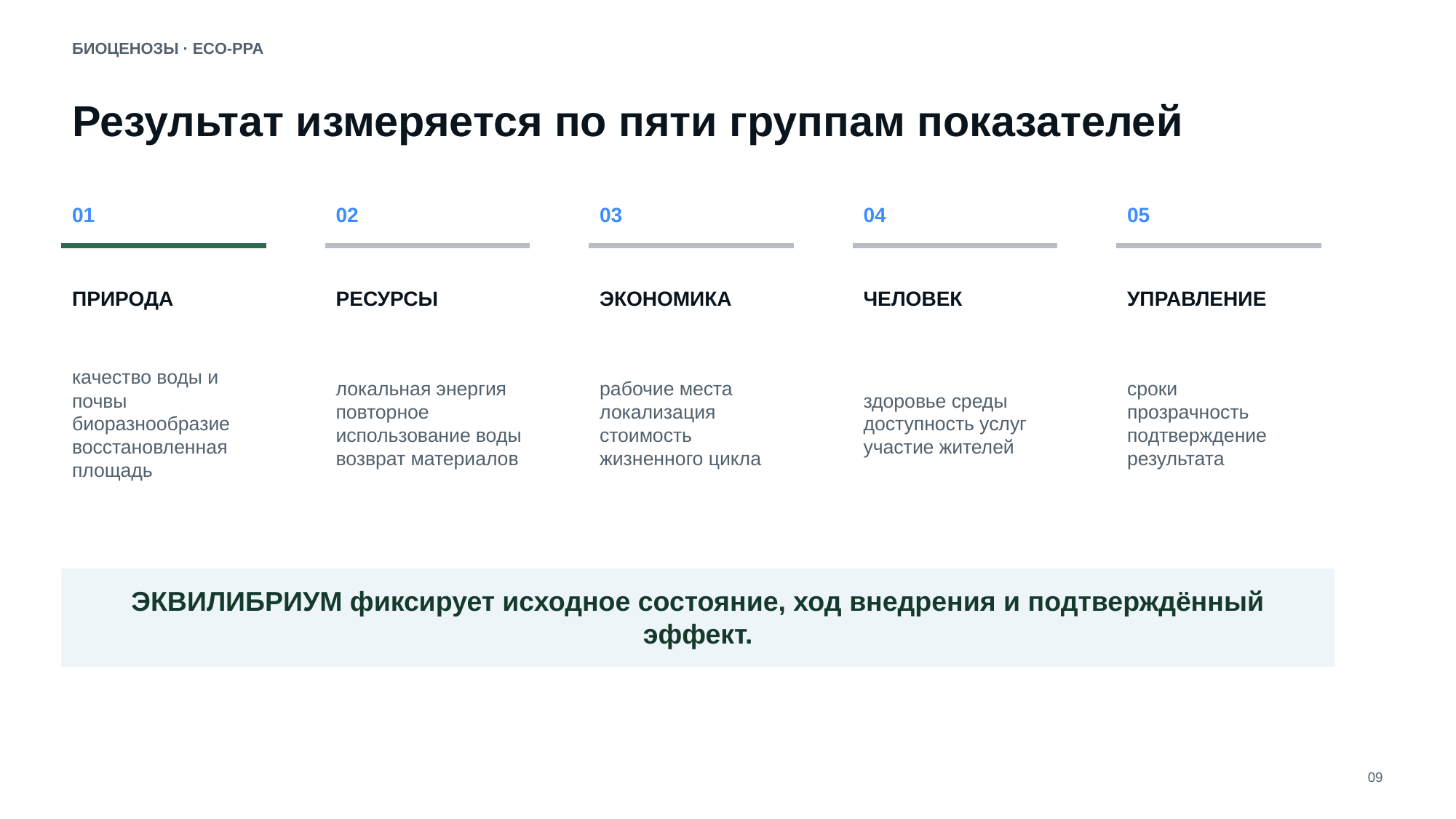

БИОЦЕНОЗЫ · ECO‑PPA
Результат измеряется по пяти группам показателей
01
02
03
04
05
ПРИРОДА
РЕСУРСЫ
ЭКОНОМИКА
ЧЕЛОВЕК
УПРАВЛЕНИЕ
качество воды и почвы
биоразнообразие
восстановленная площадь
локальная энергия
повторное использование воды
возврат материалов
рабочие места
локализация
стоимость жизненного цикла
здоровье среды
доступность услуг
участие жителей
сроки
прозрачность
подтверждение результата

ЭКВИЛИБРИУМ фиксирует исходное состояние, ход внедрения и подтверждённый эффект.
09